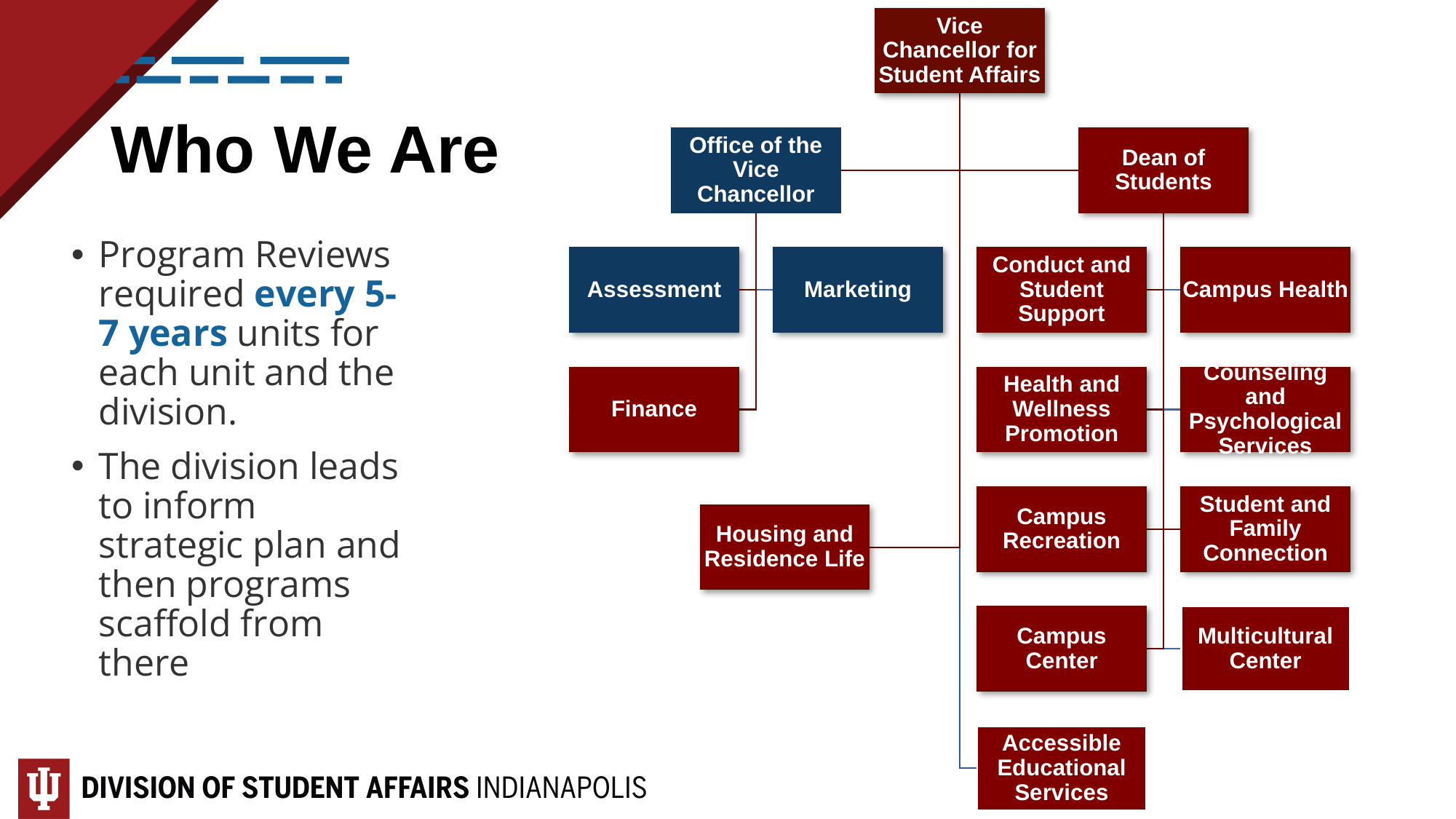

Vice Chancellor for Student Affairs
Office of the Vice Chancellor
Assessment
Marketing
Finance
Dean of Students
Conduct and Student Support
Campus Health
Health and Wellness Promotion
Counseling and Psychological Services
Campus Recreation
Student and Family Connection
Campus Center
Multicultural Center
Housing and Residence Life
Accessible Educational Services
# Who We Are
Program Reviews required every 5-7 years units for each unit and the division.
The division leads to inform strategic plan and then programs scaffold from there